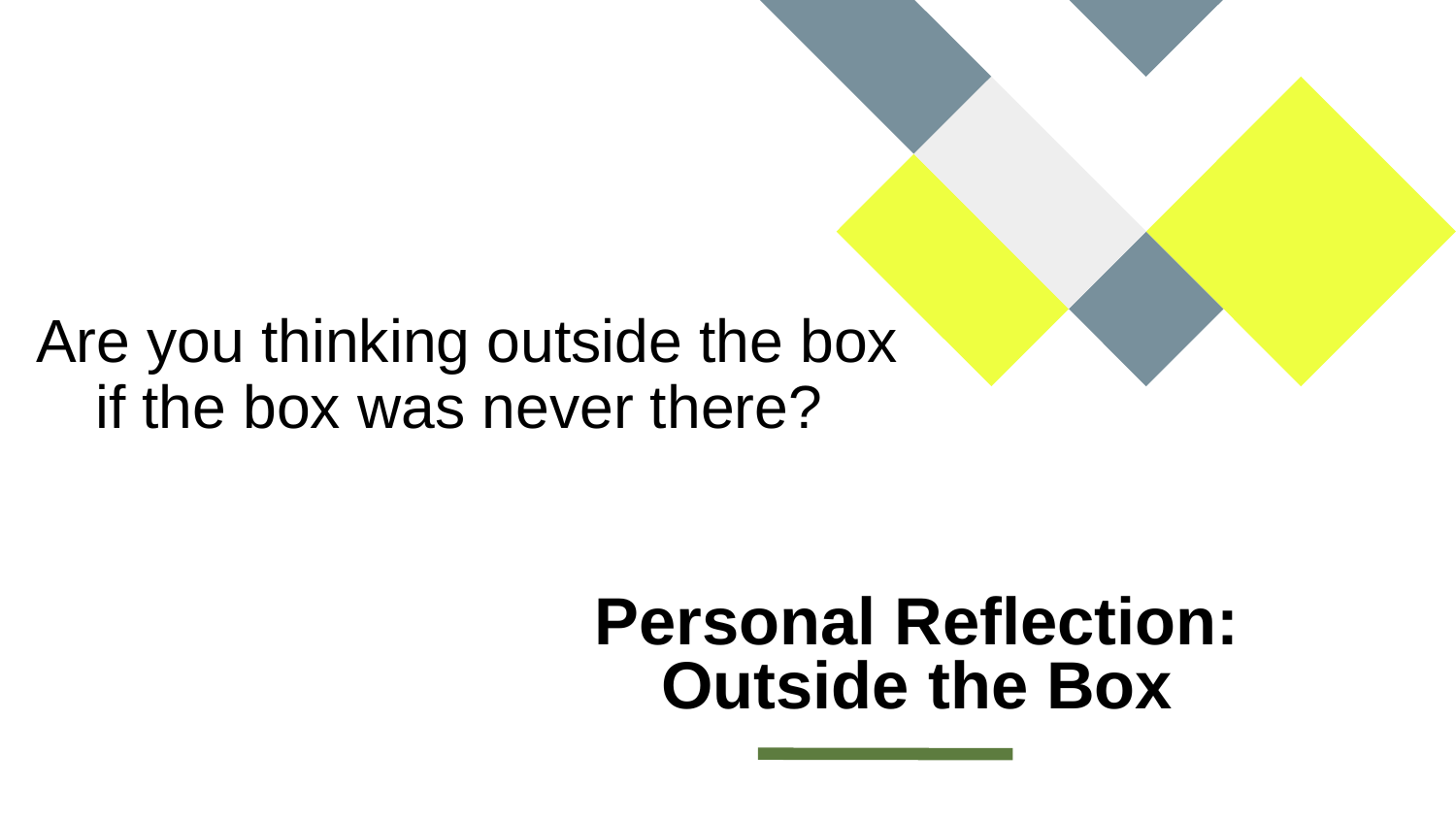

Are you thinking outside the box if the box was never there?
# Personal Reflection: Outside the Box